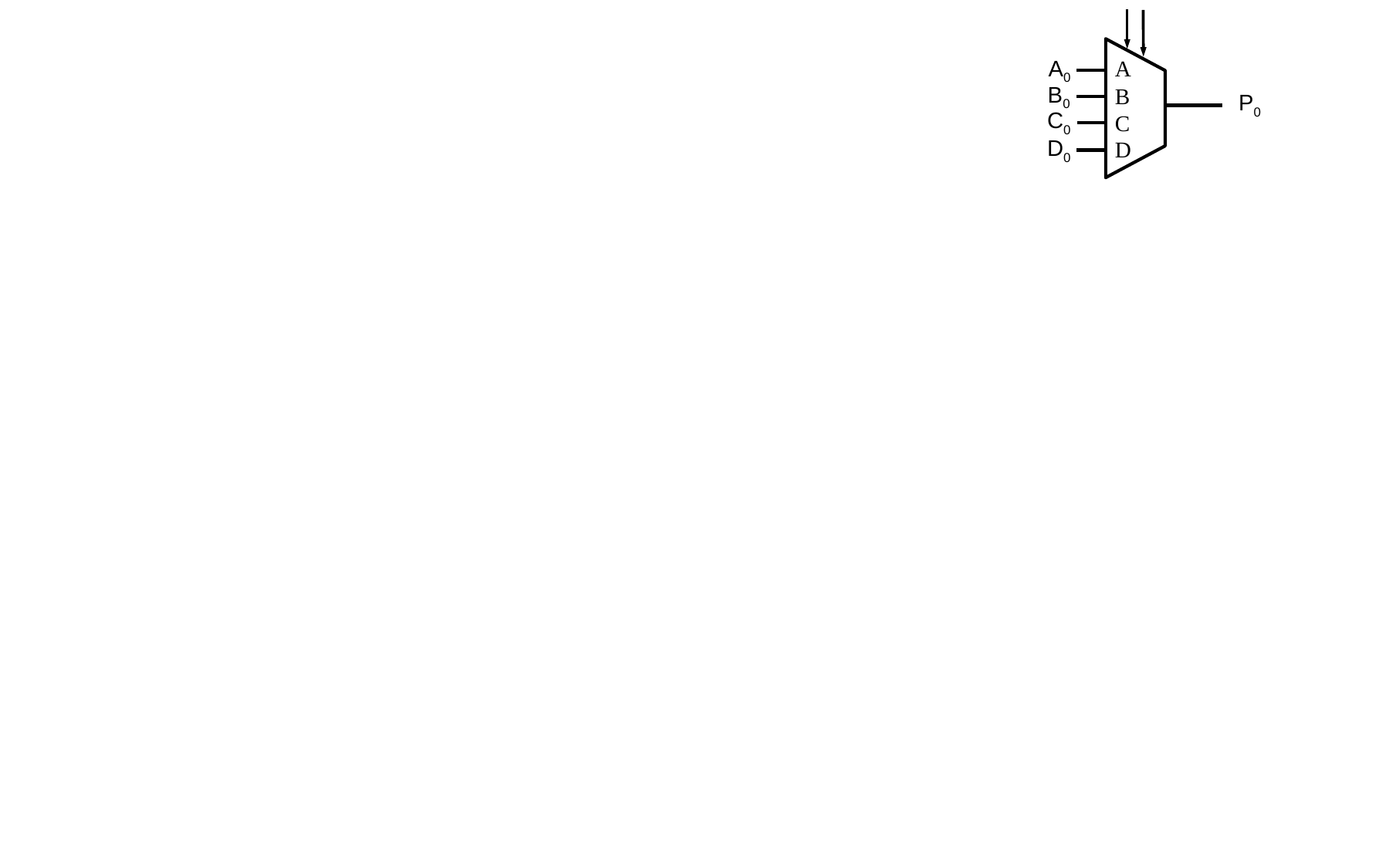

A0
A
B
C
D
B0

P0
C0
D0